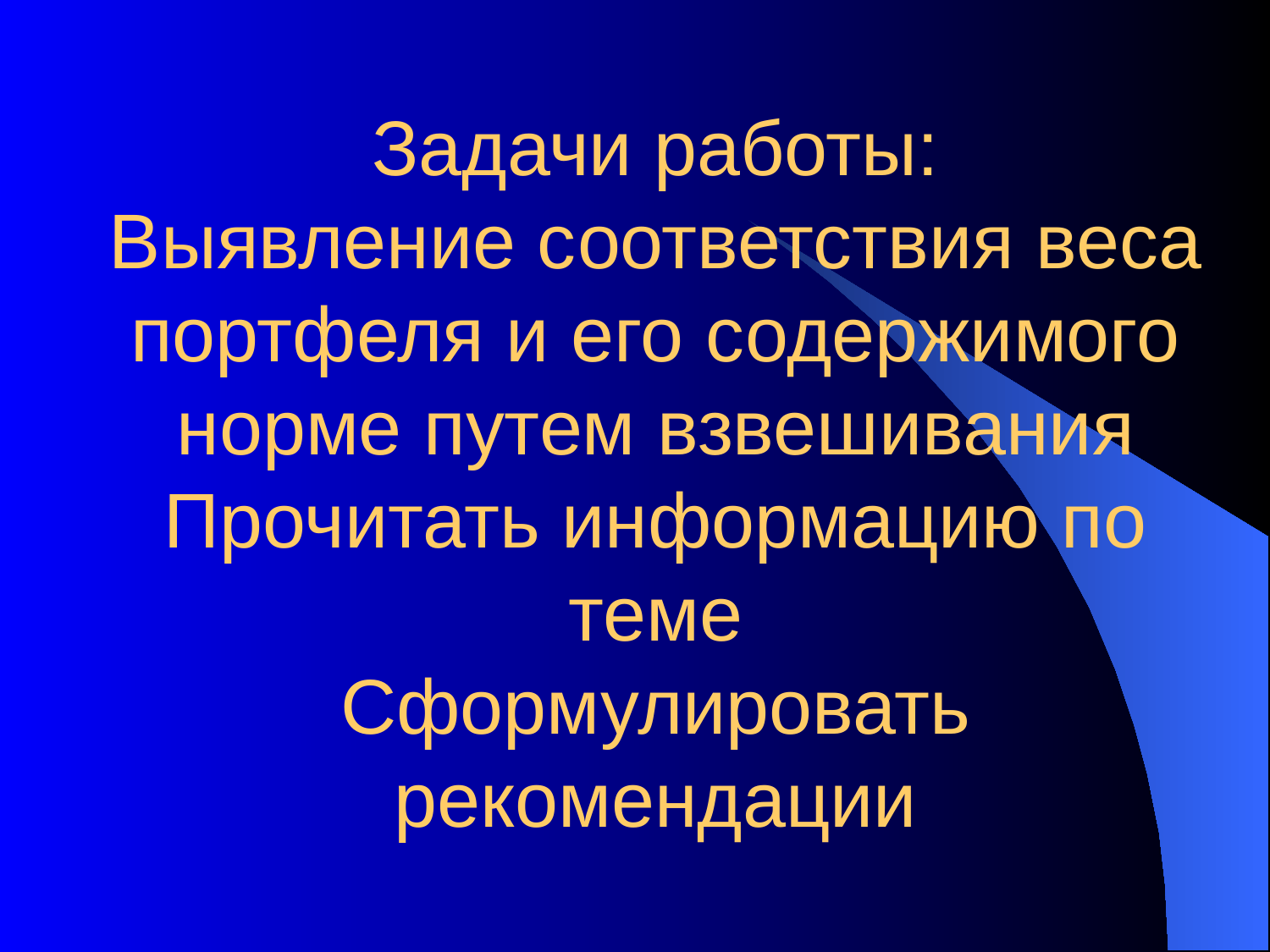

# Задачи работы: Выявление соответствия веса портфеля и его содержимого норме путем взвешивания Прочитать информацию по теме Сформулировать рекомендации